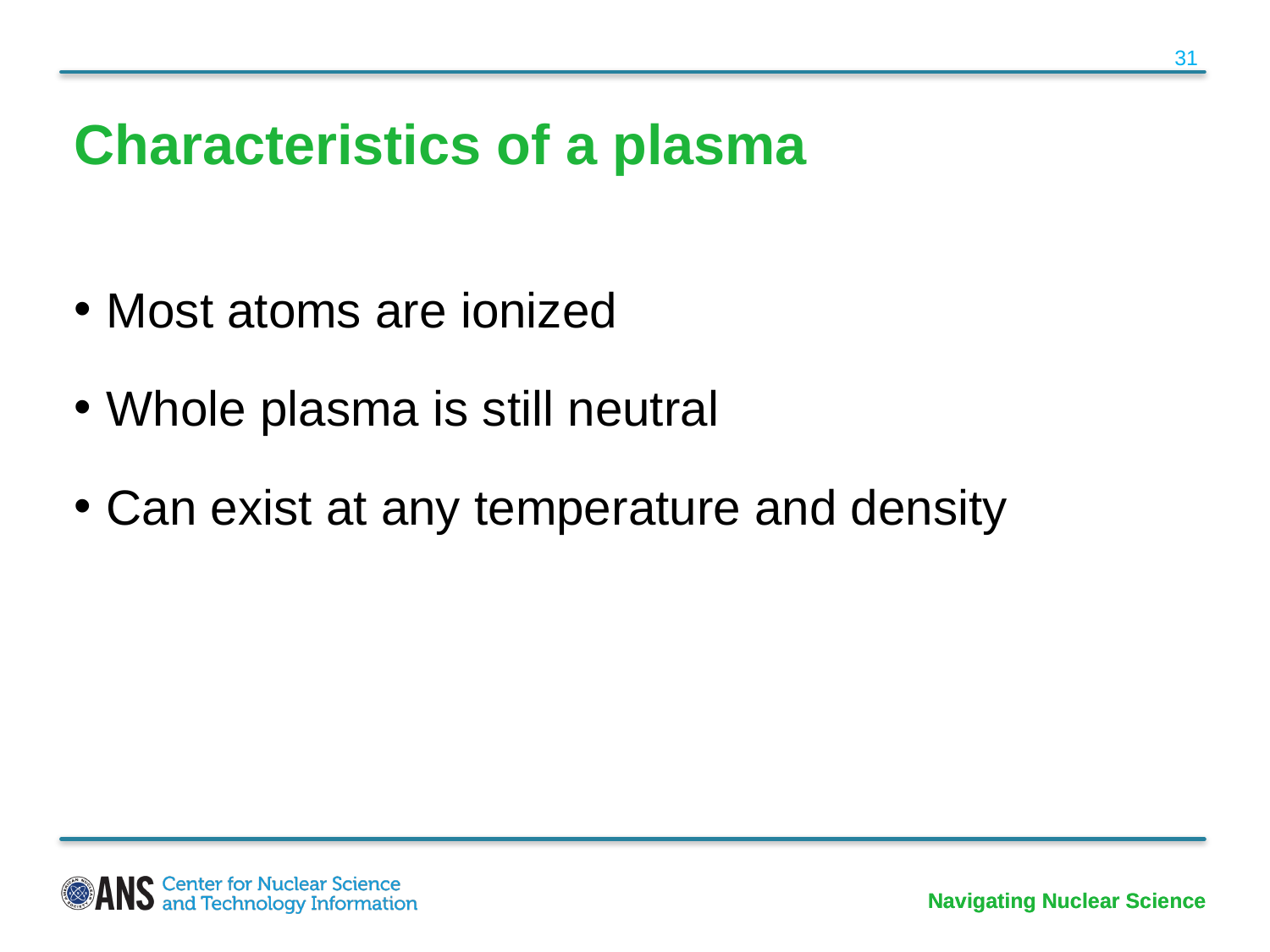

31
# Characteristics of a plasma
Most atoms are ionized
Whole plasma is still neutral
Can exist at any temperature and density